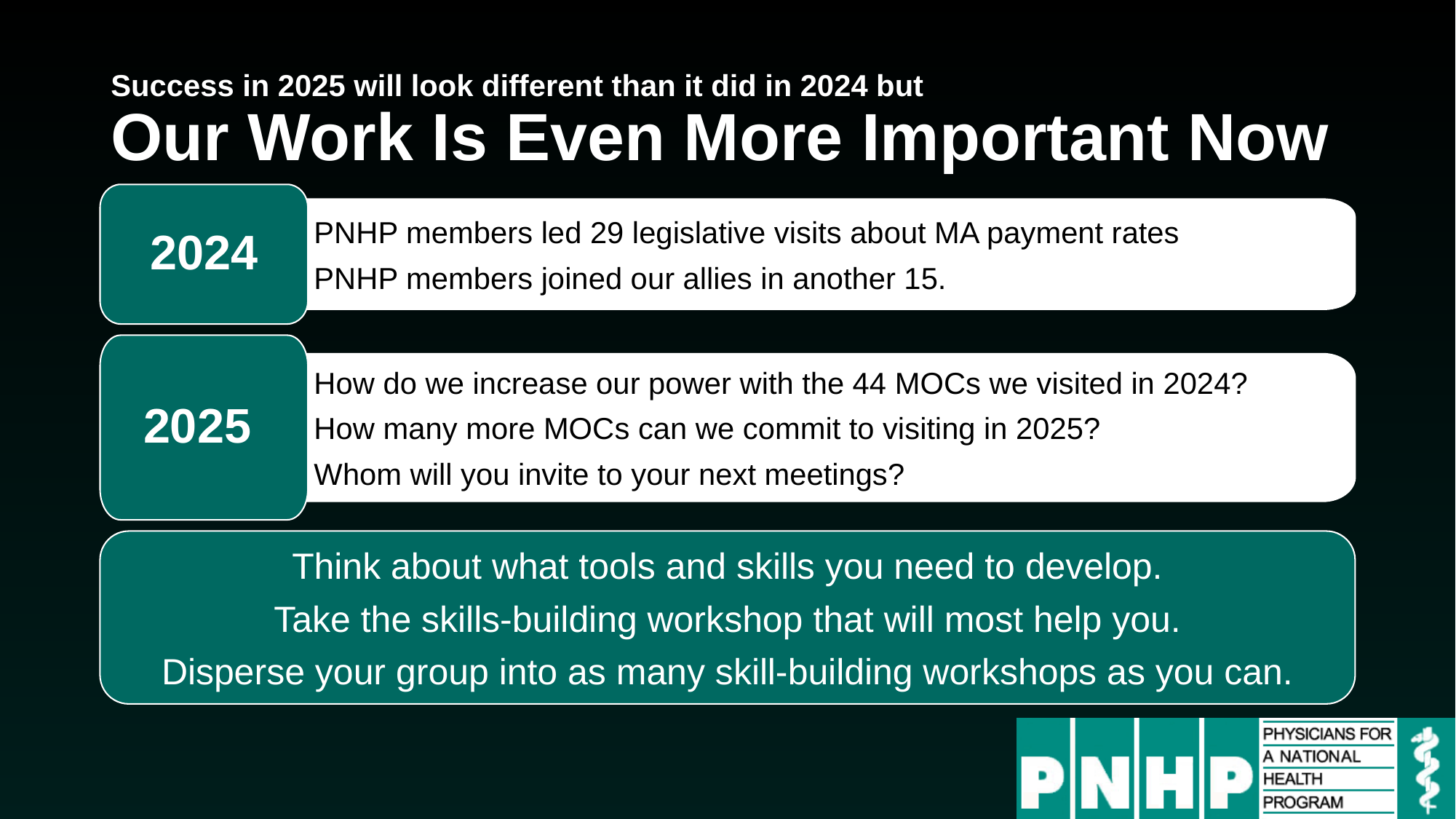

# Success in 2025 will look different than it did in 2024 but Our Work Is Even More Important Now
2024
PNHP members led 29 legislative visits about MA payment rates
PNHP members joined our allies in another 15.
2025
How do we increase our power with the 44 MOCs we visited in 2024?
How many more MOCs can we commit to visiting in 2025?
Whom will you invite to your next meetings?
Think about what tools and skills you need to develop.
Take the skills-building workshop that will most help you.
Disperse your group into as many skill-building workshops as you can.